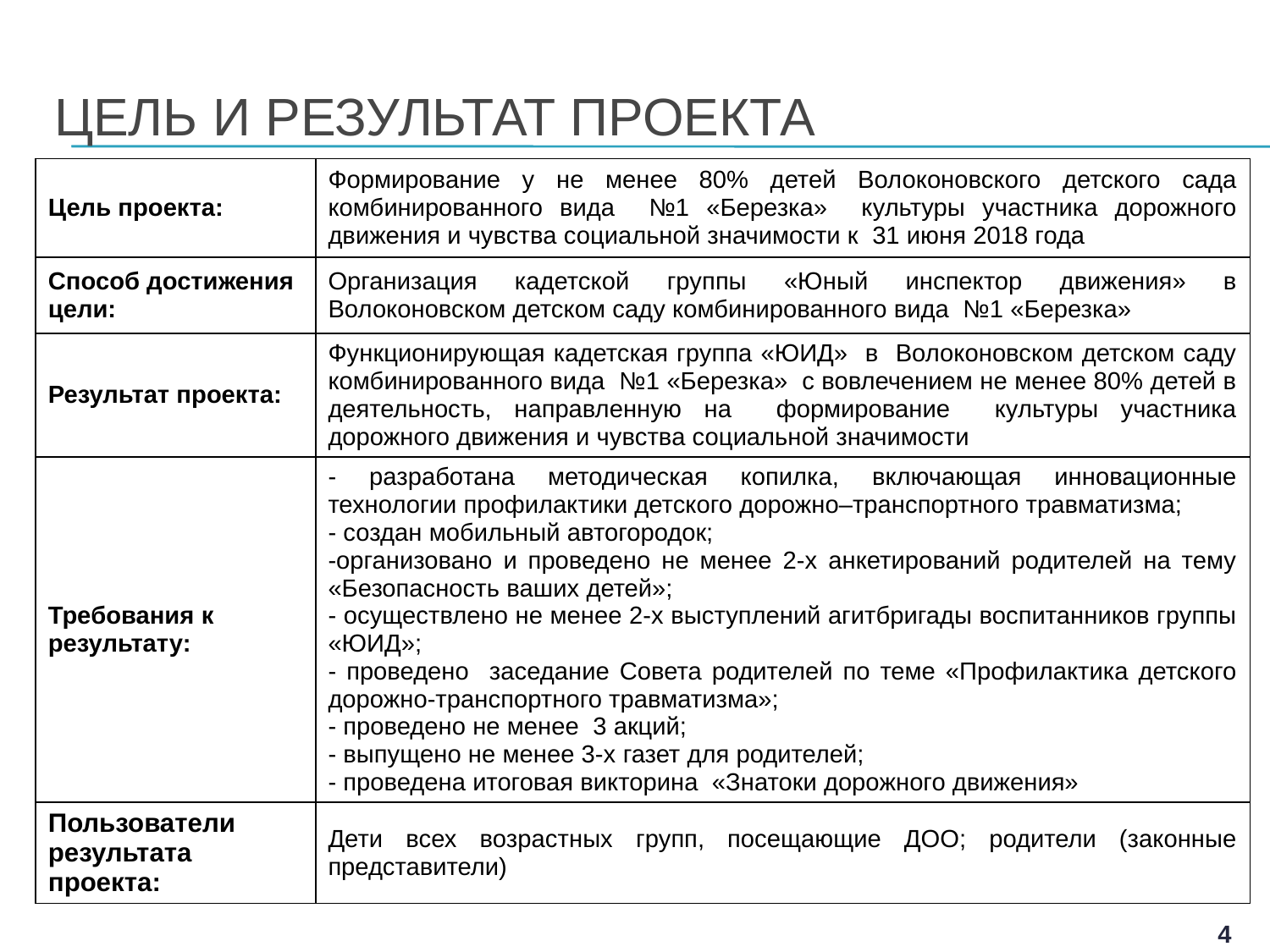

# Цель и результат проекта
| Цель проекта: | Формирование у не менее 80% детей Волоконовского детского сада комбинированного вида №1 «Березка» культуры участника дорожного движения и чувства социальной значимости к 31 июня 2018 года |
| --- | --- |
| Способ достижения цели: | Организация кадетской группы «Юный инспектор движения» в Волоконовском детском саду комбинированного вида №1 «Березка» |
| Результат проекта: | Функционирующая кадетская группа «ЮИД» в Волоконовском детском саду комбинированного вида №1 «Березка» с вовлечением не менее 80% детей в деятельность, направленную на формирование культуры участника дорожного движения и чувства социальной значимости |
| Требования к результату: | - разработана методическая копилка, включающая инновационные технологии профилактики детского дорожно–транспортного травматизма; - создан мобильный автогородок; -организовано и проведено не менее 2-х анкетирований родителей на тему «Безопасность ваших детей»; - осуществлено не менее 2-х выступлений агитбригады воспитанников группы «ЮИД»; - проведено заседание Совета родителей по теме «Профилактика детского дорожно-транспортного травматизма»; - проведено не менее 3 акций; - выпущено не менее 3-х газет для родителей; - проведена итоговая викторина «Знатоки дорожного движения» |
| Пользователи результата проекта: | Дети всех возрастных групп, посещающие ДОО; родители (законные представители) |
4